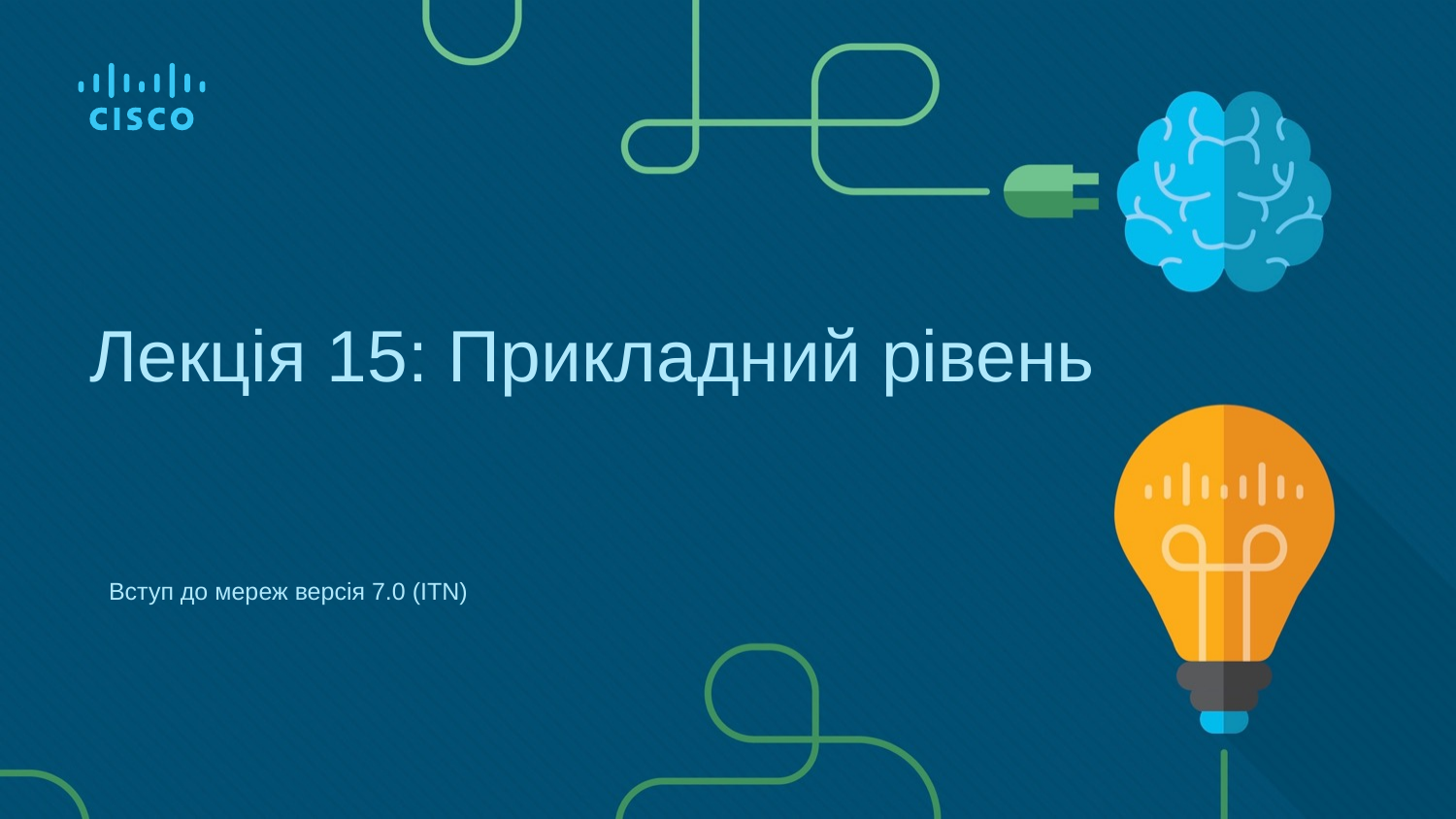

# Лекція 15: Прикладний рівень
Вступ до мереж версія 7.0 (ITN)